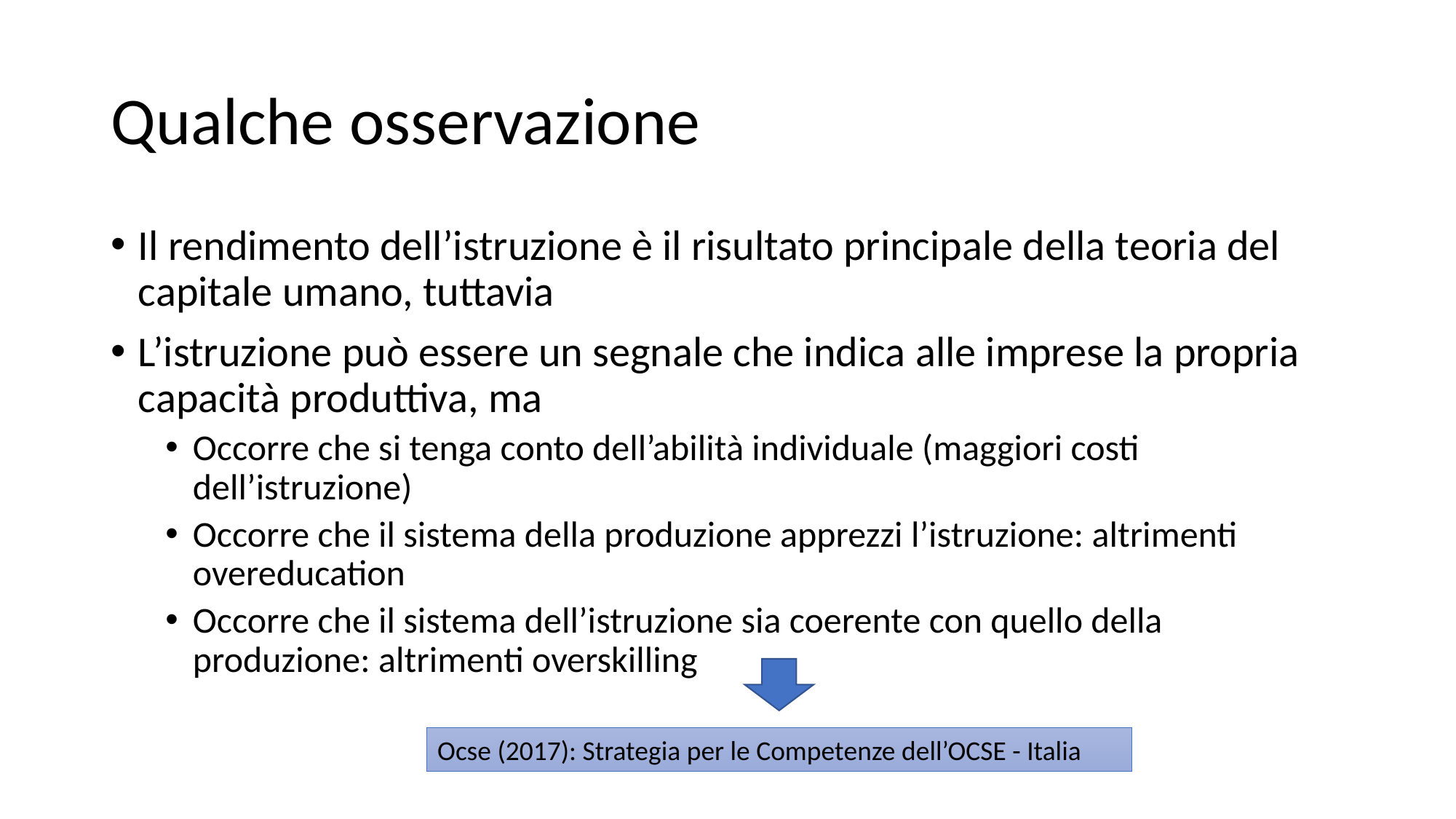

# Qualche osservazione
Il rendimento dell’istruzione è il risultato principale della teoria del capitale umano, tuttavia
L’istruzione può essere un segnale che indica alle imprese la propria capacità produttiva, ma
Occorre che si tenga conto dell’abilità individuale (maggiori costi dell’istruzione)
Occorre che il sistema della produzione apprezzi l’istruzione: altrimenti overeducation
Occorre che il sistema dell’istruzione sia coerente con quello della produzione: altrimenti overskilling

Ocse (2017): Strategia per le Competenze dell’OCSE - Italia